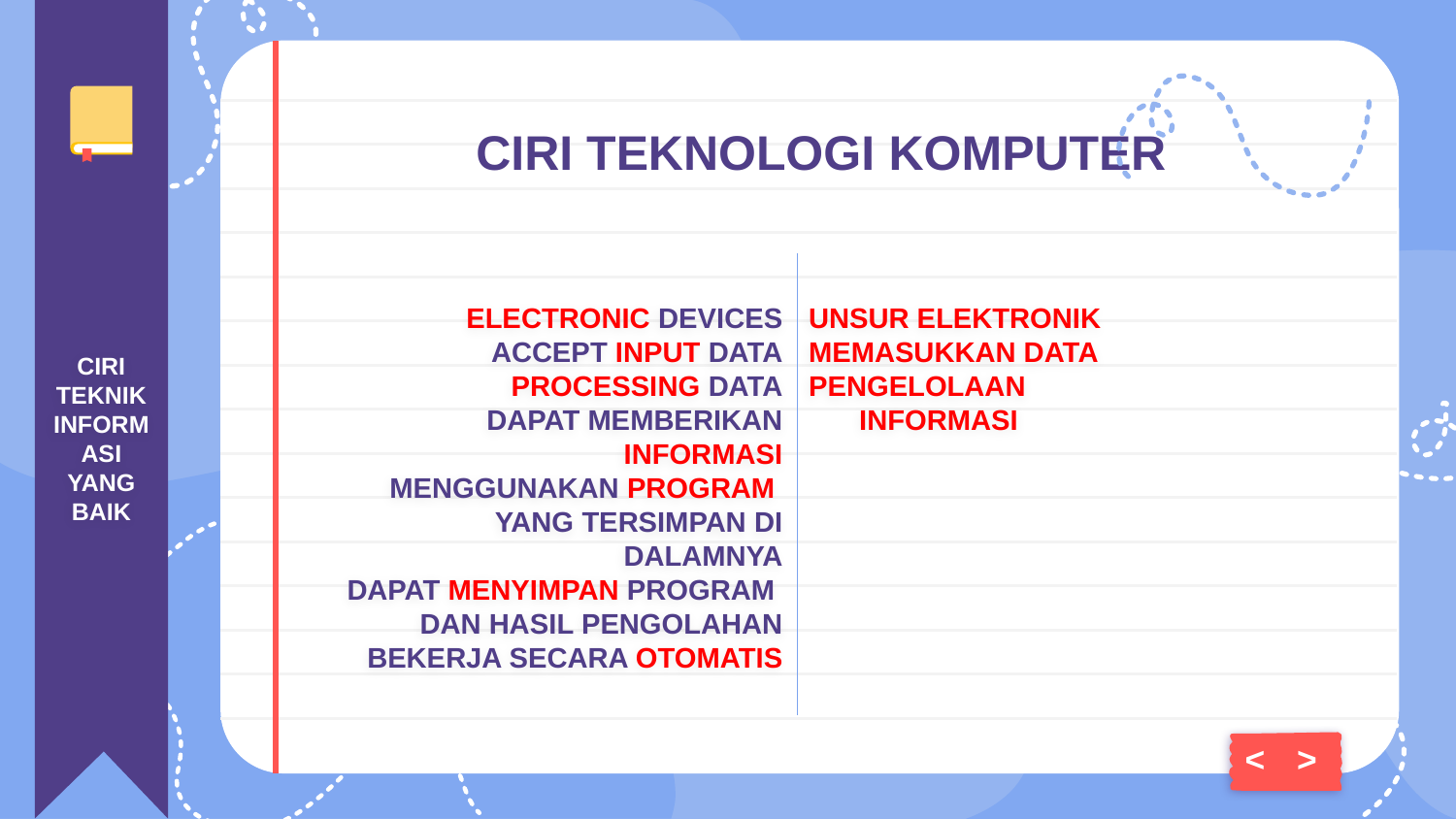

# CIRI TEKNOLOGI KOMPUTER

ELECTRONIC DEVICES
ACCEPT INPUT DATA
PROCESSING DATA
DAPAT MEMBERIKAN INFORMASI
MENGGUNAKAN PROGRAM
YANG TERSIMPAN DI DALAMNYA
DAPAT MENYIMPAN PROGRAM
DAN HASIL PENGOLAHAN
BEKERJA SECARA OTOMATIS
UNSUR ELEKTRONIK
MEMASUKKAN DATA
PENGELOLAAN INFORMASI
CIRI TEKNIK INFORMASI YANG BAIK

<

>